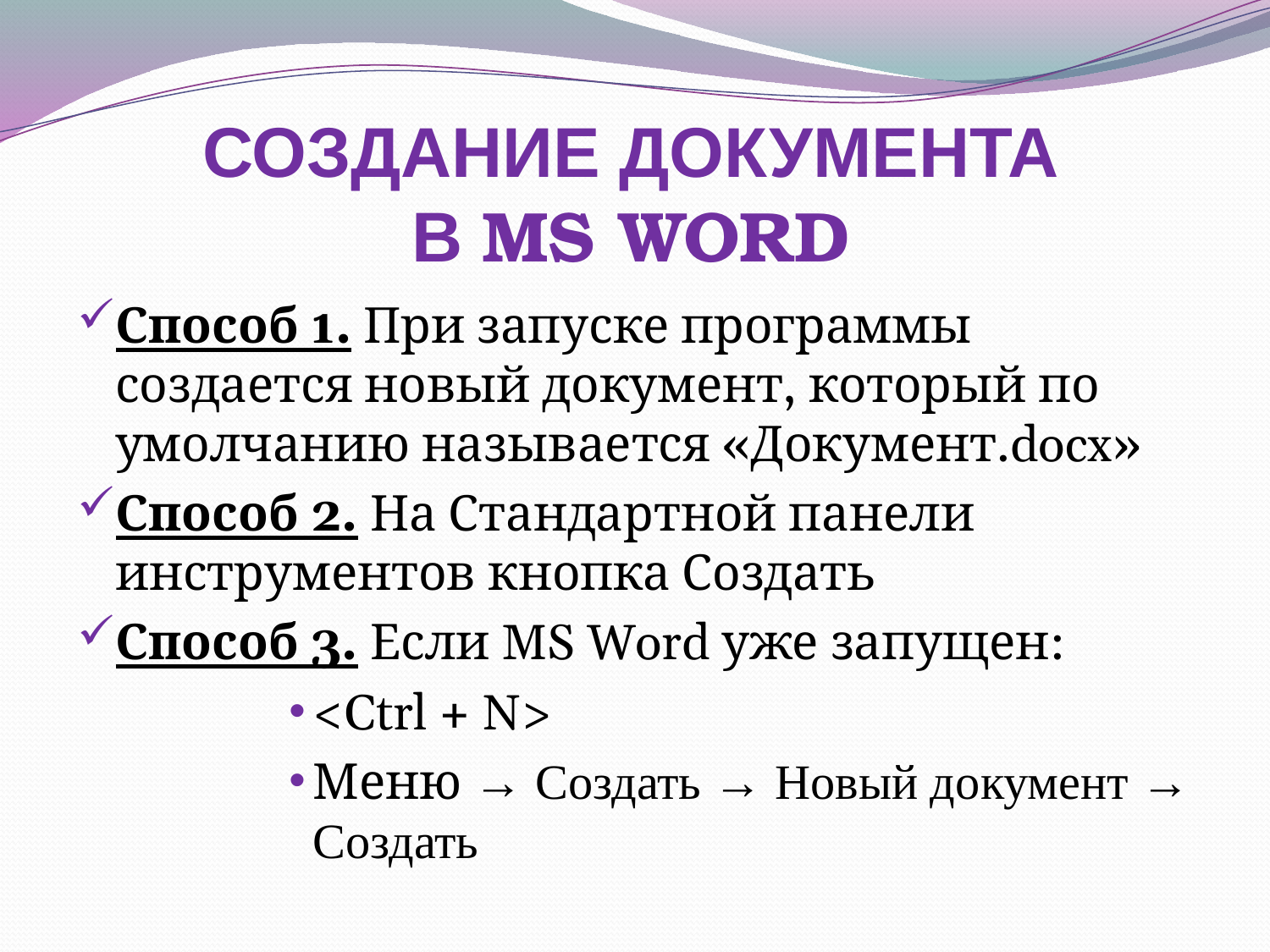

# СОЗДАНИЕ ДОКУМЕНТА В MS WORD
Способ 1. При запуске программы создается новый документ, который по умолчанию называется «Документ.docx»
Способ 2. На Стандартной панели инструментов кнопка Создать
Способ 3. Если MS Word уже запущен:
<Ctrl + N>
Меню → Создать → Новый документ → Создать